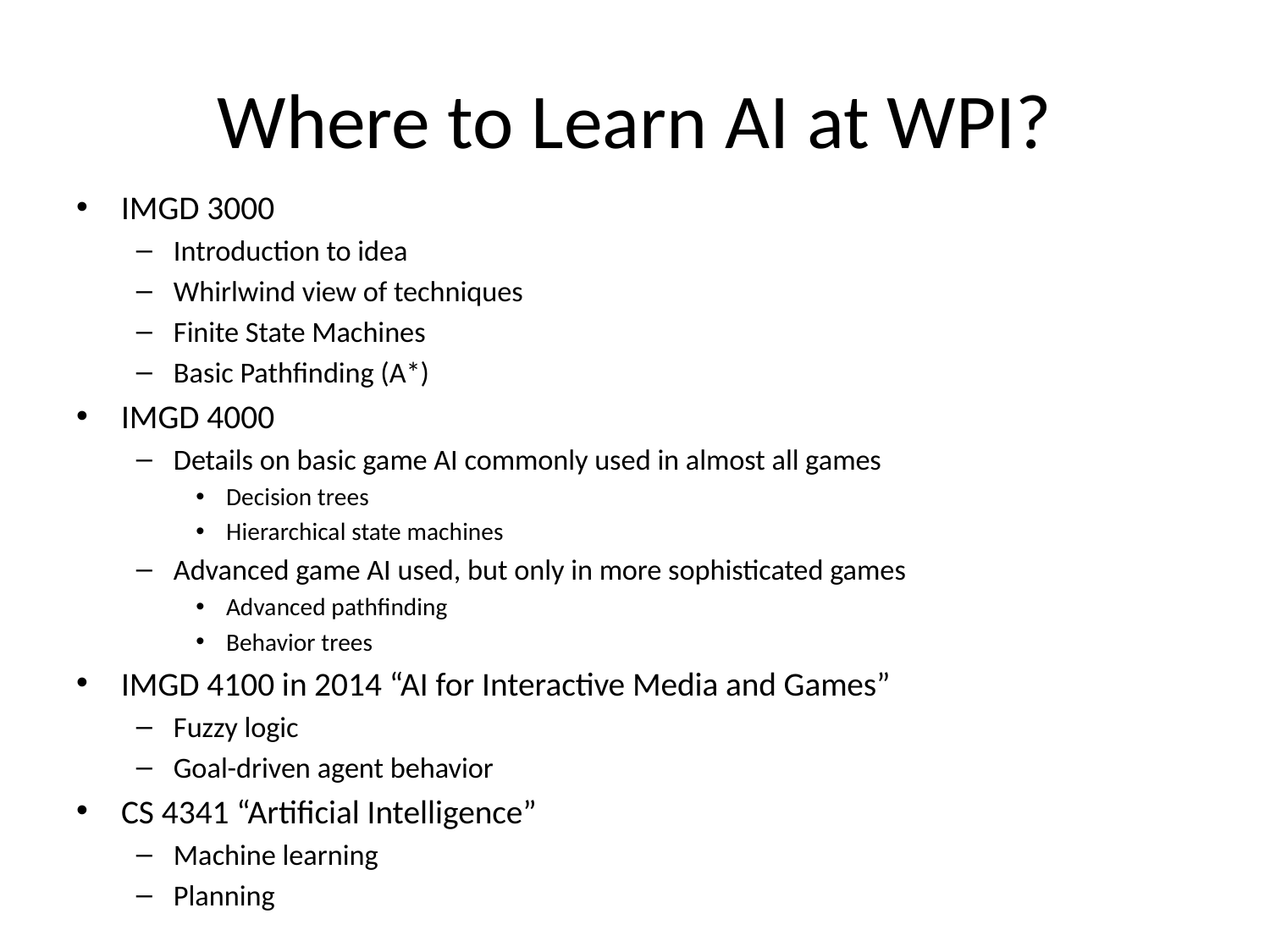

# Where to Learn AI at WPI?
IMGD 3000
Introduction to idea
Whirlwind view of techniques
Finite State Machines
Basic Pathfinding (A*)
IMGD 4000
Details on basic game AI commonly used in almost all games
Decision trees
Hierarchical state machines
Advanced game AI used, but only in more sophisticated games
Advanced pathfinding
Behavior trees
IMGD 4100 in 2014 “AI for Interactive Media and Games”
Fuzzy logic
Goal-driven agent behavior
CS 4341 “Artificial Intelligence”
Machine learning
Planning